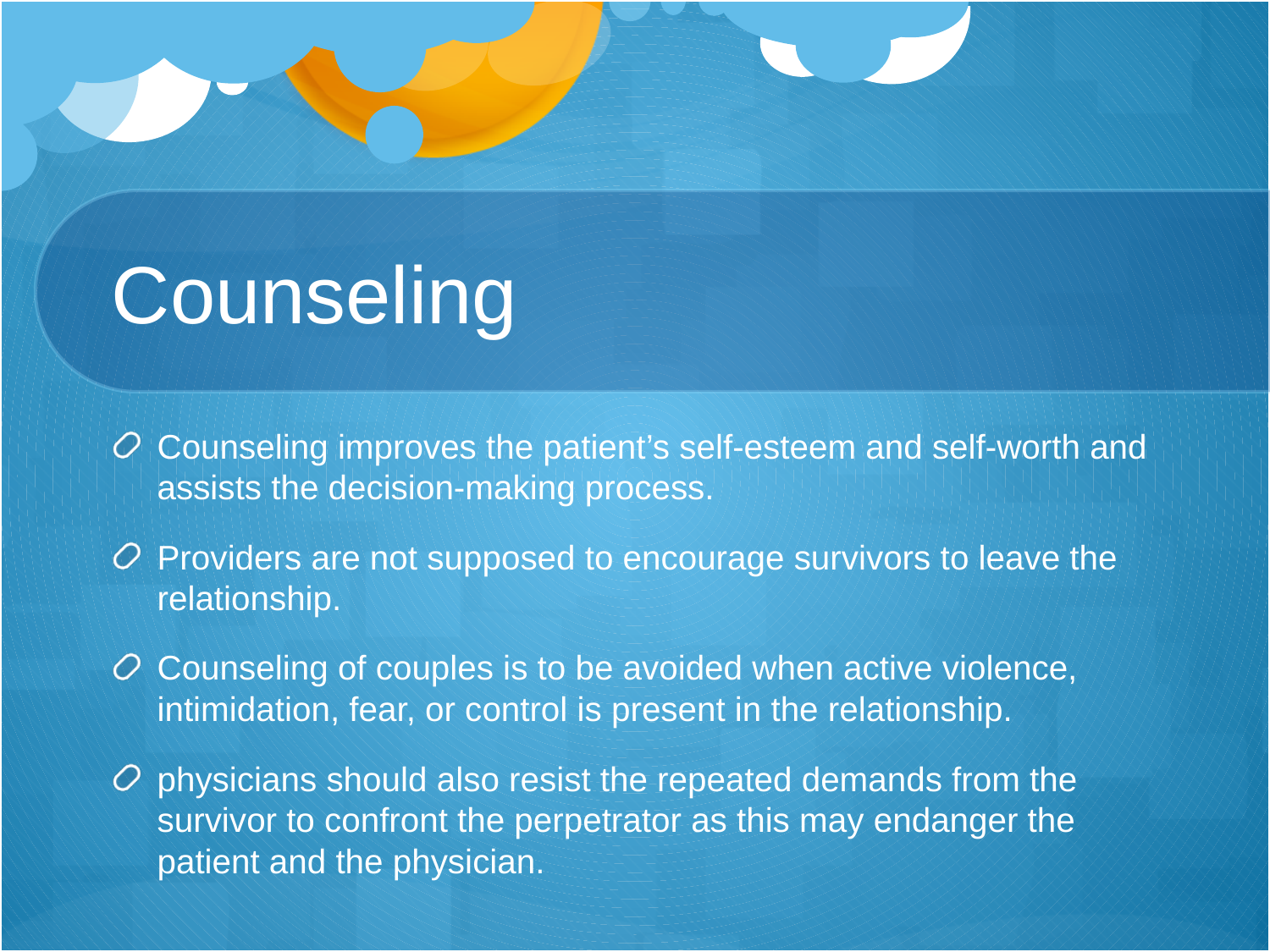

# Counseling
Counseling improves the patient’s self-esteem and self-worth and assists the decision-making process.
Providers are not supposed to encourage survivors to leave the relationship.
Counseling of couples is to be avoided when active violence, intimidation, fear, or control is present in the relationship.
physicians should also resist the repeated demands from the survivor to confront the perpetrator as this may endanger the patient and the physician.